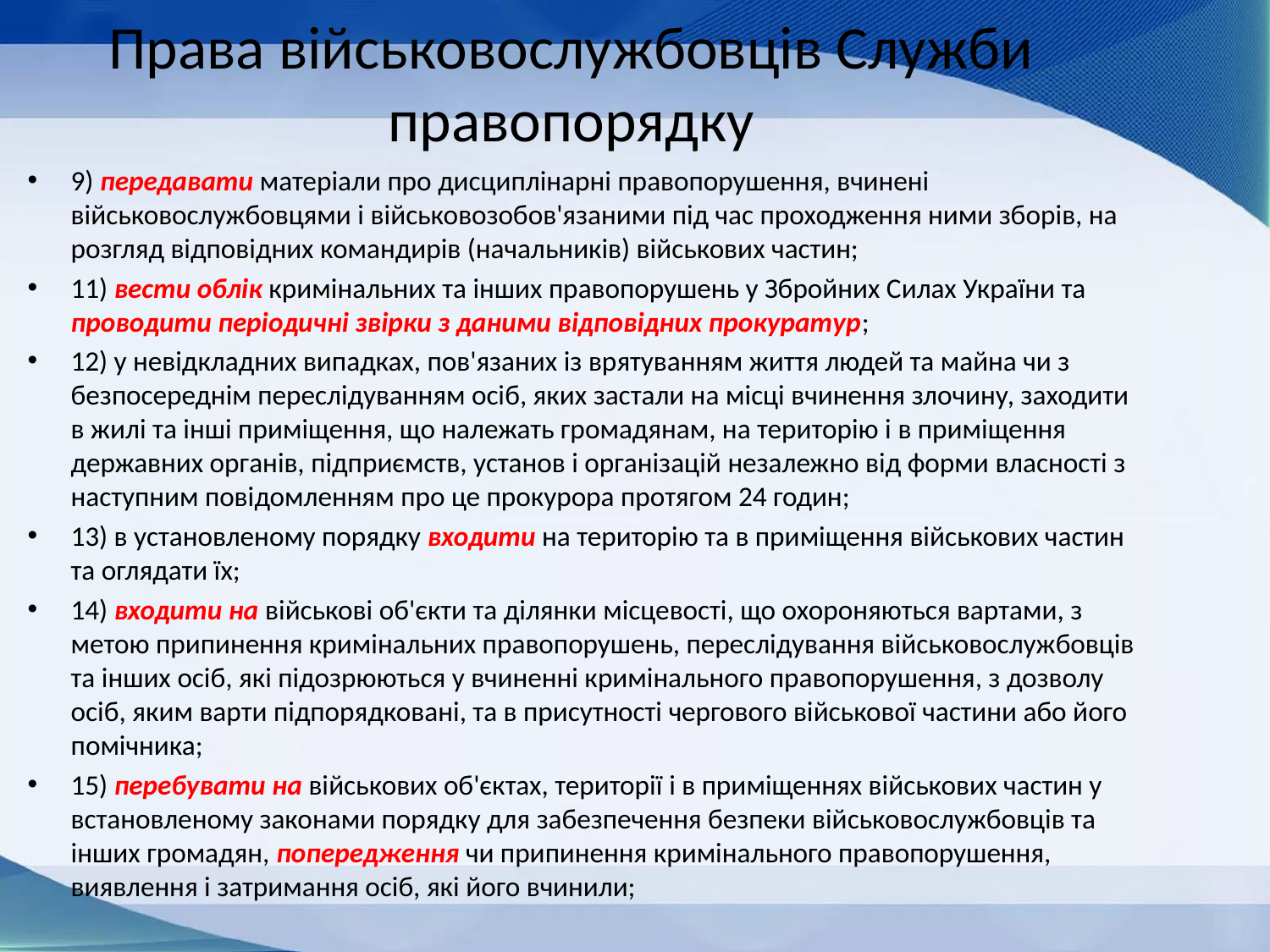

# Права військовослужбовців Служби правопорядку
9) передавати матеріали про дисциплінарні правопорушення, вчинені військовослужбовцями і військовозобов'язаними під час проходження ними зборів, на розгляд відповідних командирів (начальників) військових частин;
11) вести облік кримінальних та інших правопорушень у Збройних Силах України та проводити періодичні звірки з даними відповідних прокуратур;
12) у невідкладних випадках, пов'язаних із врятуванням життя людей та майна чи з безпосереднім переслідуванням осіб, яких застали на місці вчинення злочину, заходити в жилі та інші приміщення, що належать громадянам, на територію і в приміщення державних органів, підприємств, установ і організацій незалежно від форми власності з наступним повідомленням про це прокурора протягом 24 годин;
13) в установленому порядку входити на територію та в приміщення військових частин та оглядати їх;
14) входити на військові об'єкти та ділянки місцевості, що охороняються вартами, з метою припинення кримінальних правопорушень, переслідування військовослужбовців та інших осіб, які підозрюються у вчиненні кримінального правопорушення, з дозволу осіб, яким варти підпорядковані, та в присутності чергового військової частини або його помічника;
15) перебувати на військових об'єктах, території і в приміщеннях військових частин у встановленому законами порядку для забезпечення безпеки військовослужбовців та інших громадян, попередження чи припинення кримінального правопорушення, виявлення і затримання осіб, які його вчинили;